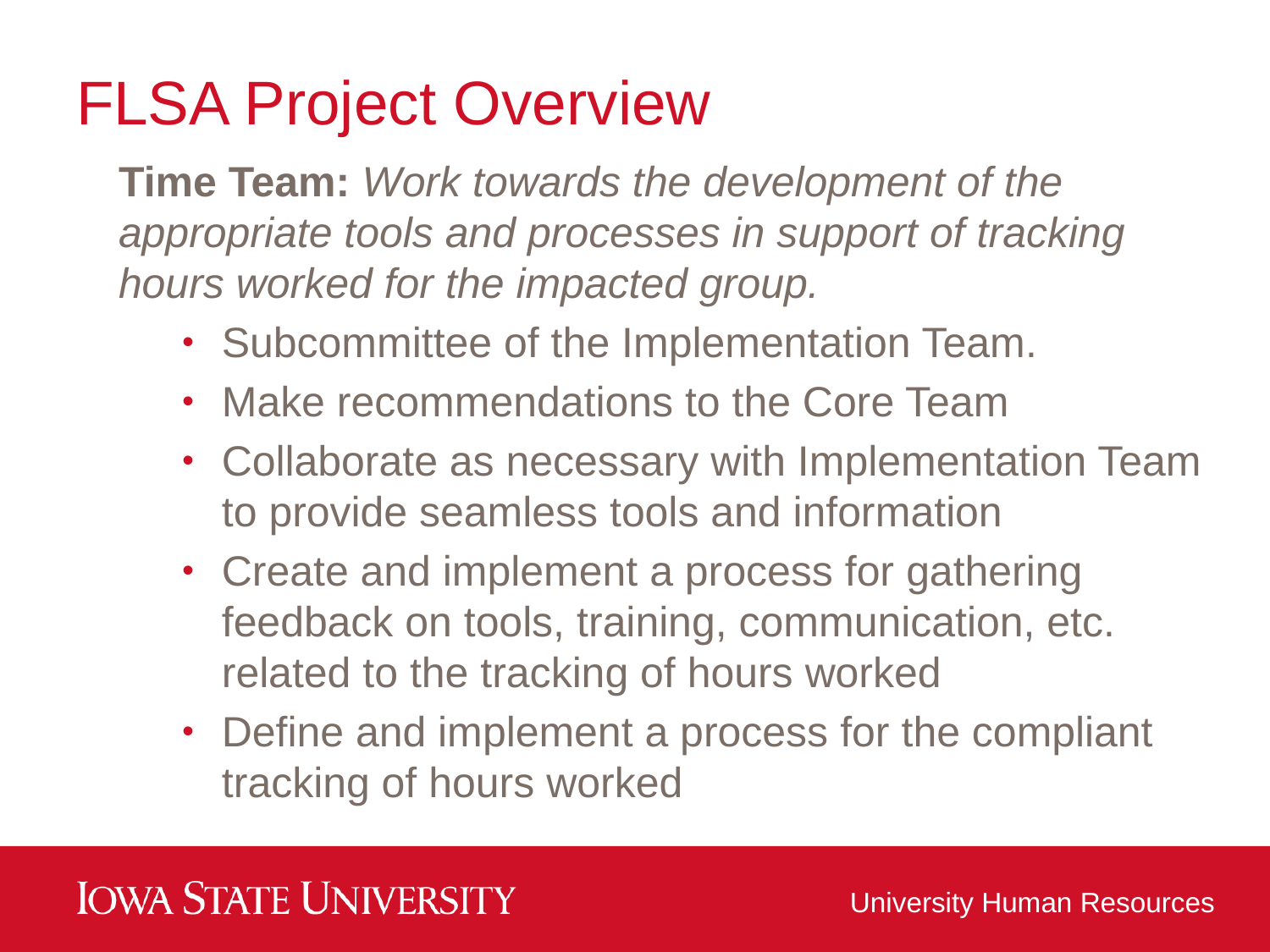

# FLSA Project Overview
Time Team: Work towards the development of the appropriate tools and processes in support of tracking hours worked for the impacted group.
Subcommittee of the Implementation Team.
Make recommendations to the Core Team
Collaborate as necessary with Implementation Team to provide seamless tools and information
Create and implement a process for gathering feedback on tools, training, communication, etc. related to the tracking of hours worked
Define and implement a process for the compliant tracking of hours worked